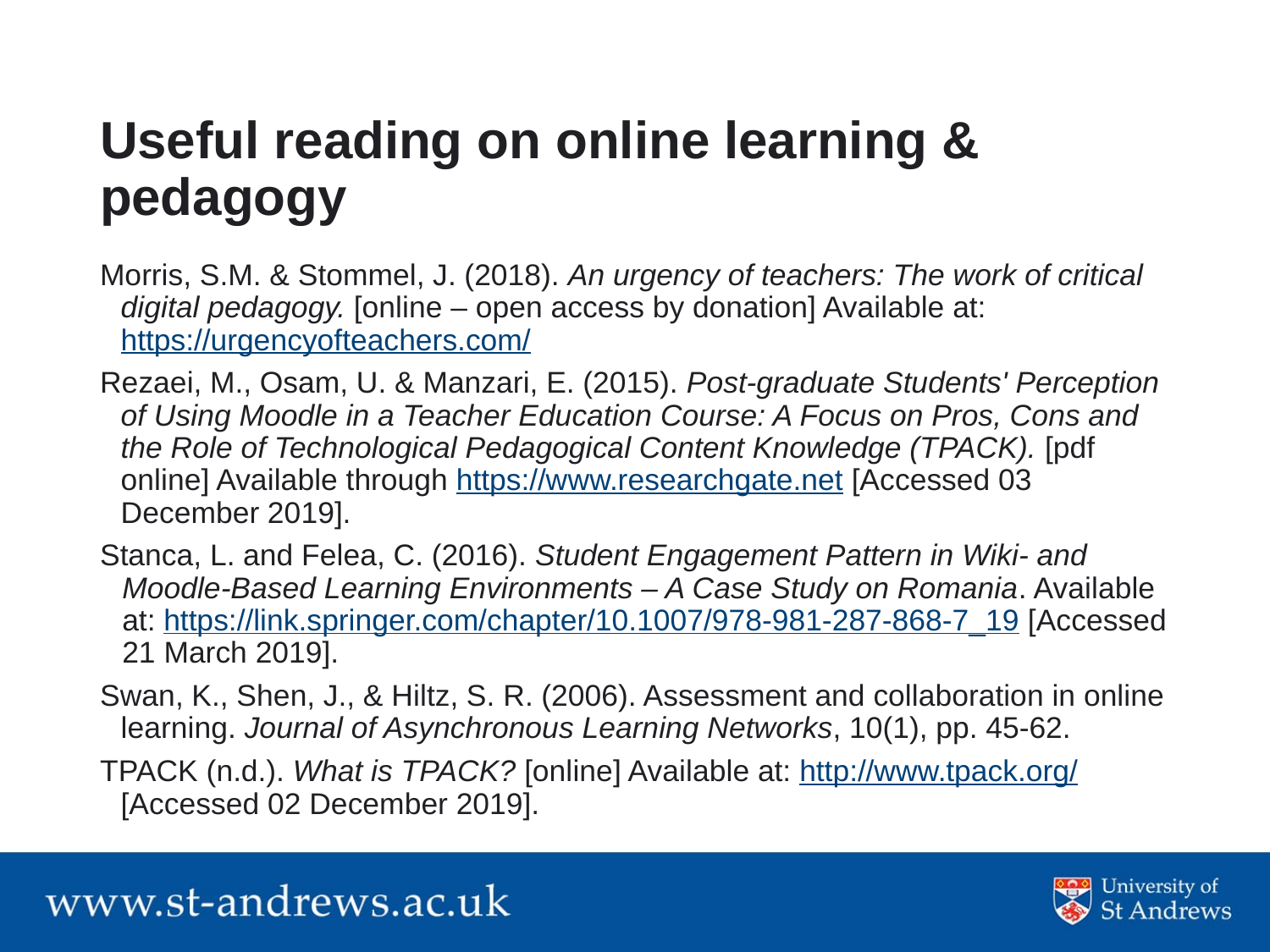

# Useful reading on online learning & pedagogy

Morris, S.M. & Stommel, J. (2018). An urgency of teachers: The work of critical digital pedagogy. [online – open access by donation] Available at: https://urgencyofteachers.com/
Rezaei, M., Osam, U. & Manzari, E. (2015). Post-graduate Students' Perception of Using Moodle in a Teacher Education Course: A Focus on Pros, Cons and the Role of Technological Pedagogical Content Knowledge (TPACK). [pdf online] Available through https://www.researchgate.net [Accessed 03 December 2019].
Stanca, L. and Felea, C. (2016). Student Engagement Pattern in Wiki- and Moodle-Based Learning Environments – A Case Study on Romania. Available at: https://link.springer.com/chapter/10.1007/978-981-287-868-7_19 [Accessed 21 March 2019].
Swan, K., Shen, J., & Hiltz, S. R. (2006). Assessment and collaboration in online learning. Journal of Asynchronous Learning Networks, 10(1), pp. 45-62.
TPACK (n.d.). What is TPACK? [online] Available at: http://www.tpack.org/ [Accessed 02 December 2019].